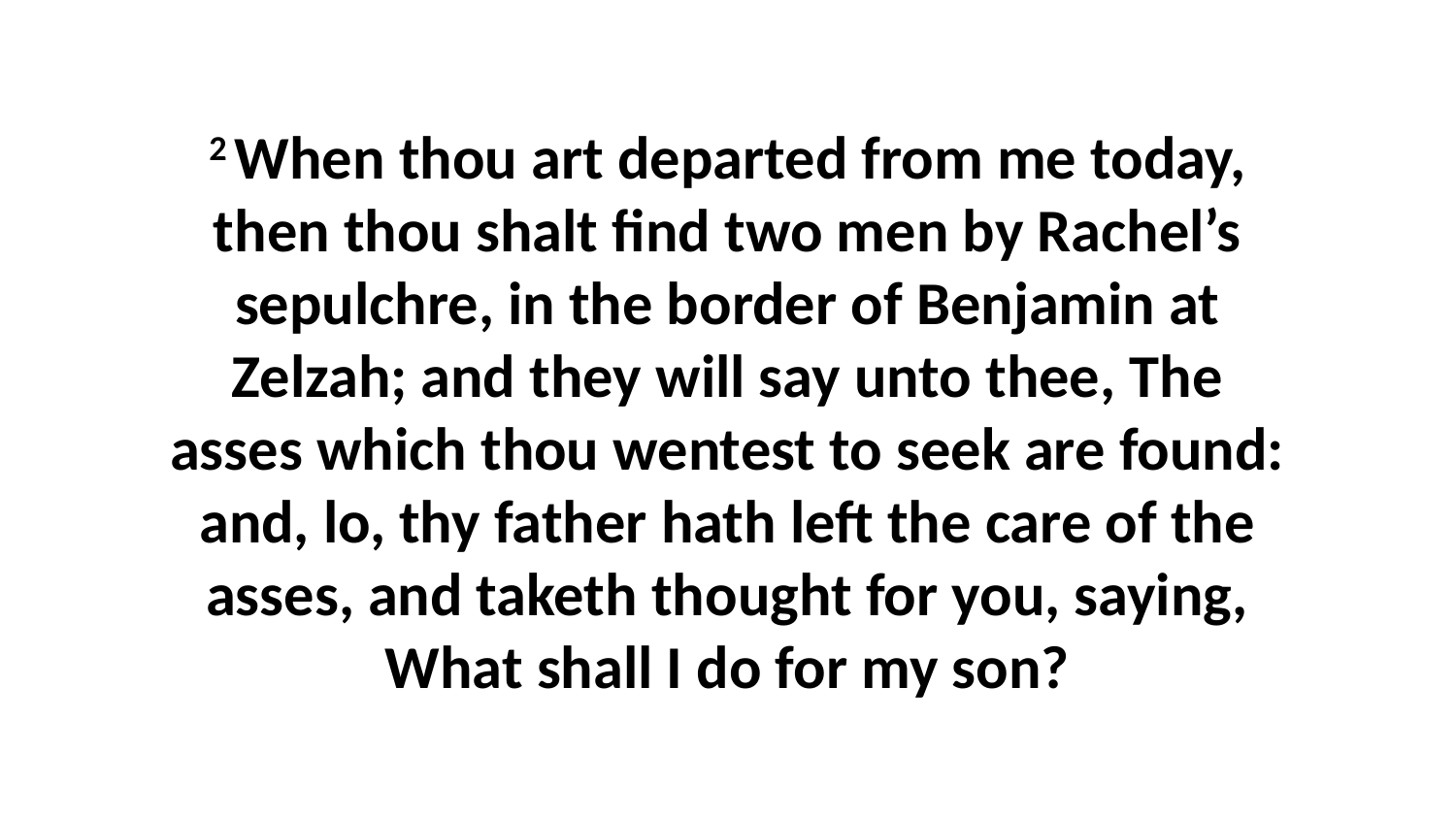

2 When thou art departed from me today, then thou shalt find two men by Rachel’s sepulchre, in the border of Benjamin at Zelzah; and they will say unto thee, The asses which thou wentest to seek are found: and, lo, thy father hath left the care of the asses, and taketh thought for you, saying, What shall I do for my son?